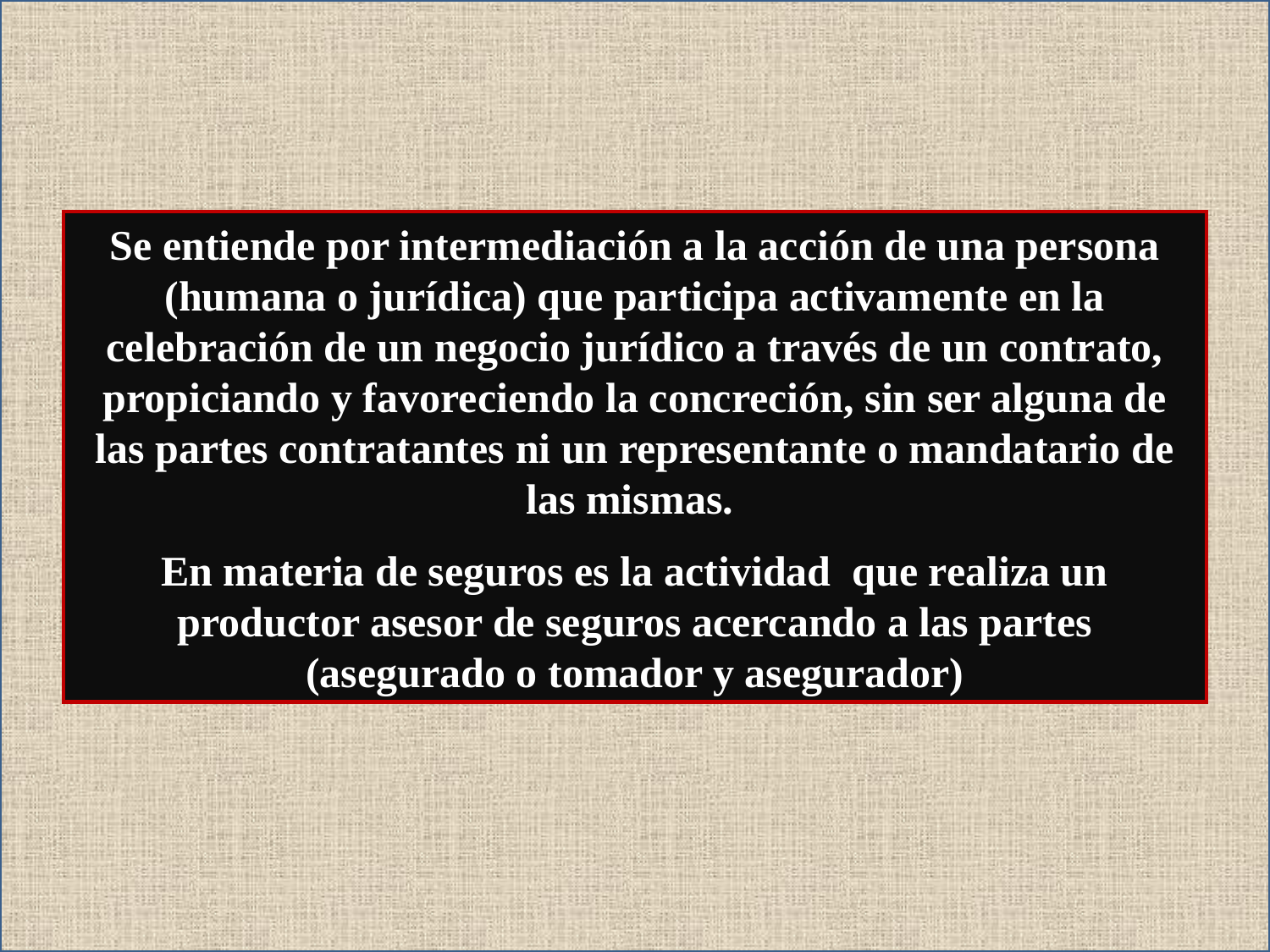

Se entiende por intermediación a la acción de una persona (humana o jurídica) que participa activamente en la celebración de un negocio jurídico a través de un contrato, propiciando y favoreciendo la concreción, sin ser alguna de las partes contratantes ni un representante o mandatario de las mismas.
En materia de seguros es la actividad  que realiza un productor asesor de seguros acercando a las partes (asegurado o tomador y asegurador)